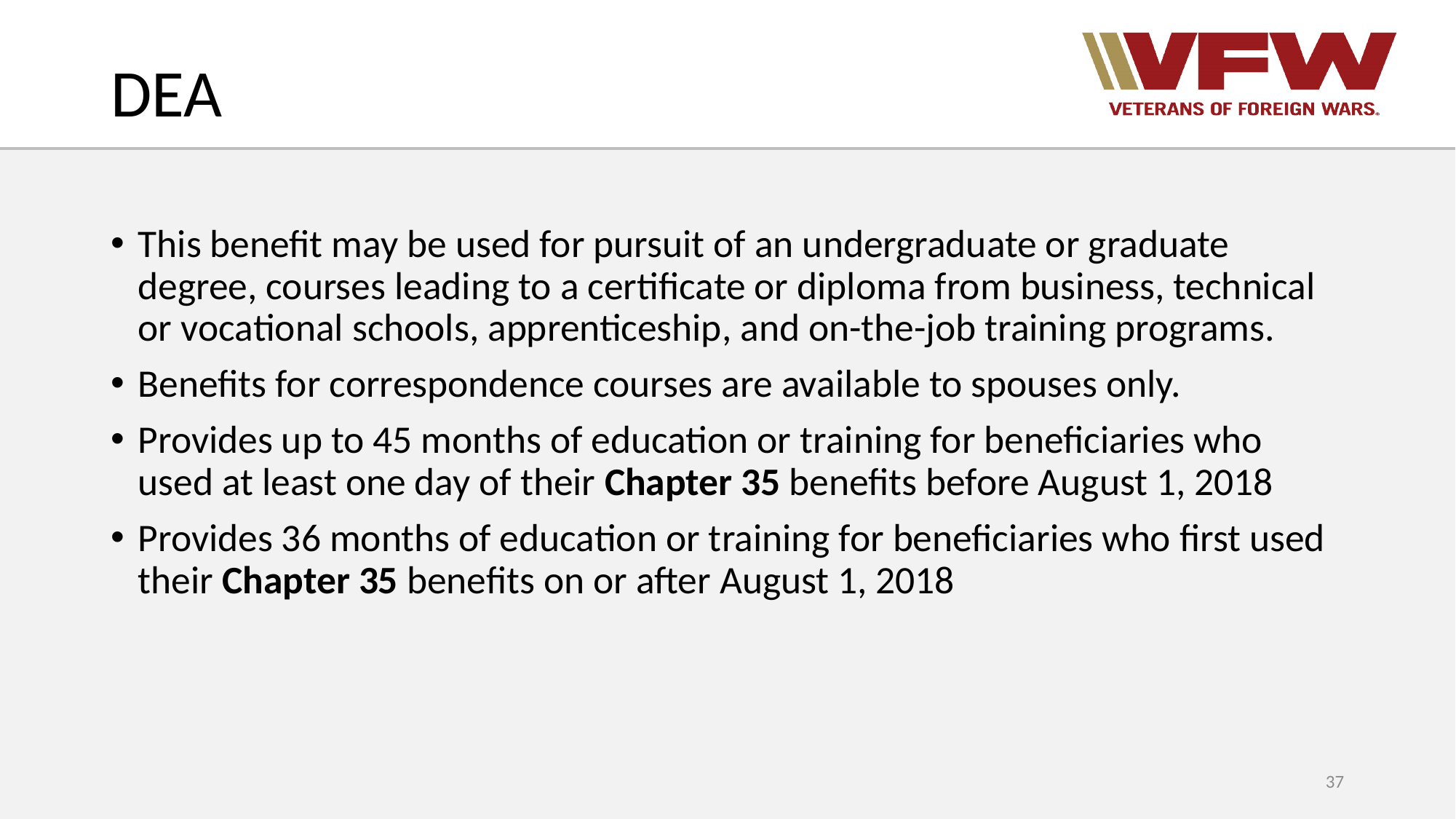

# DEA
This benefit may be used for pursuit of an undergraduate or graduate degree, courses leading to a certificate or diploma from business, technical or vocational schools, apprenticeship, and on-the-job training programs.
Benefits for correspondence courses are available to spouses only.
Provides up to 45 months of education or training for beneficiaries who used at least one day of their Chapter 35 benefits before August 1, 2018
Provides 36 months of education or training for beneficiaries who first used their Chapter 35 benefits on or after August 1, 2018

37